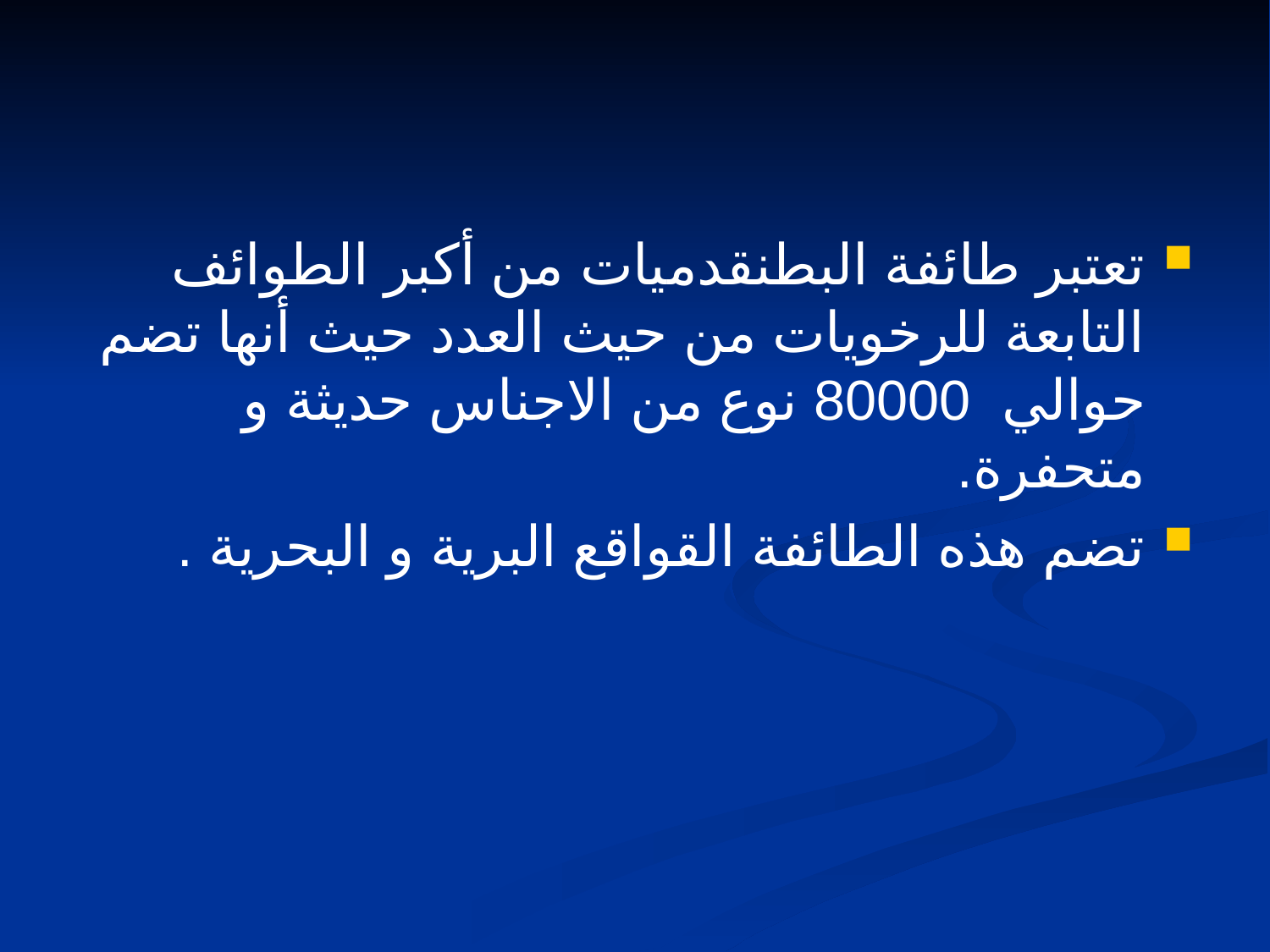

#
تعتبر طائفة البطنقدميات من أكبر الطوائف التابعة للرخويات من حيث العدد حيث أنها تضم حوالي  80000 نوع من الاجناس حديثة و متحفرة.
تضم هذه الطائفة القواقع البرية و البحرية .